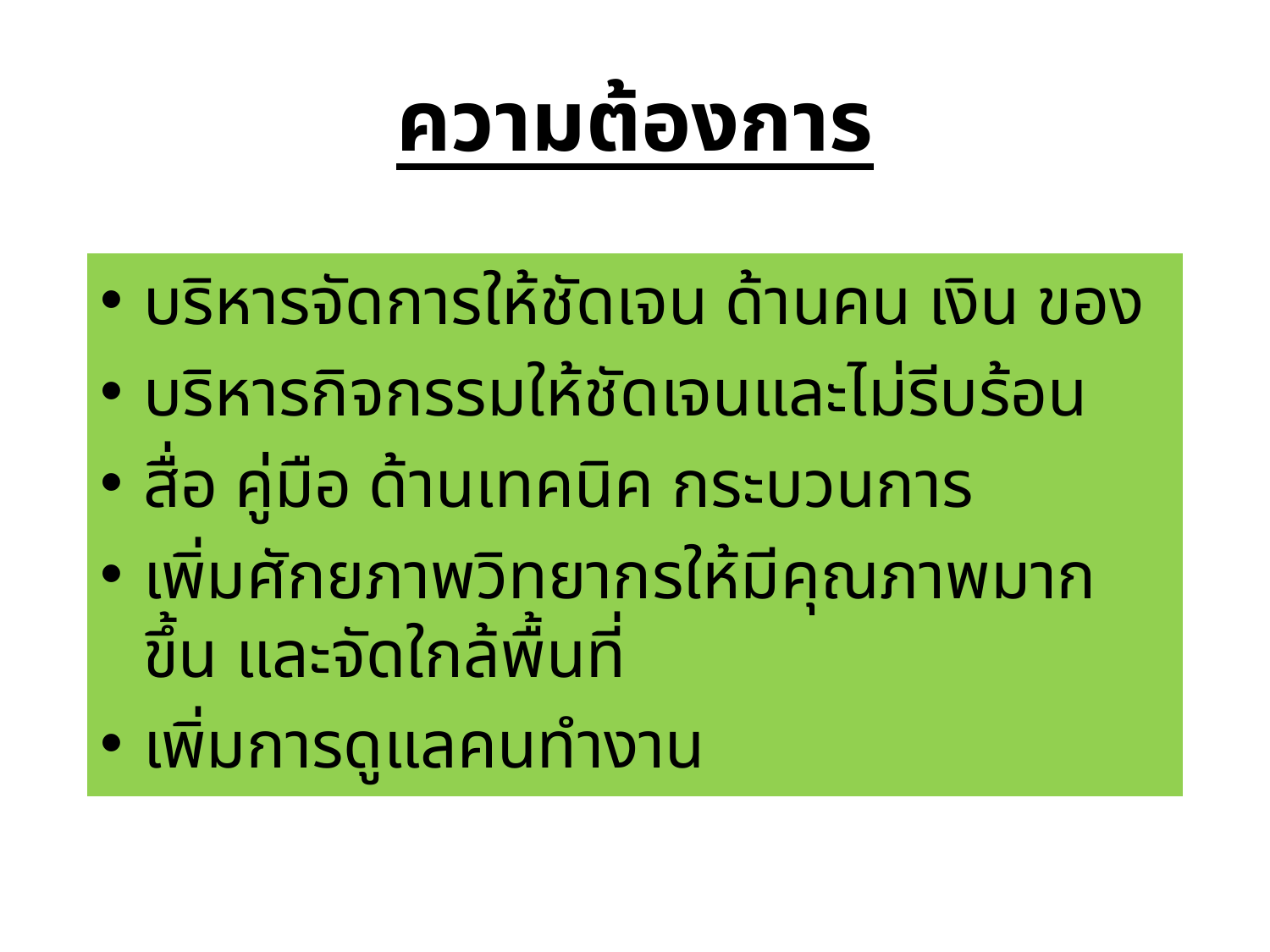

# ความต้องการ
บริหารจัดการให้ชัดเจน ด้านคน เงิน ของ
บริหารกิจกรรมให้ชัดเจนและไม่รีบร้อน
สื่อ คู่มือ ด้านเทคนิค กระบวนการ
เพิ่มศักยภาพวิทยากรให้มีคุณภาพมากขึ้น และจัดใกล้พื้นที่
เพิ่มการดูแลคนทำงาน